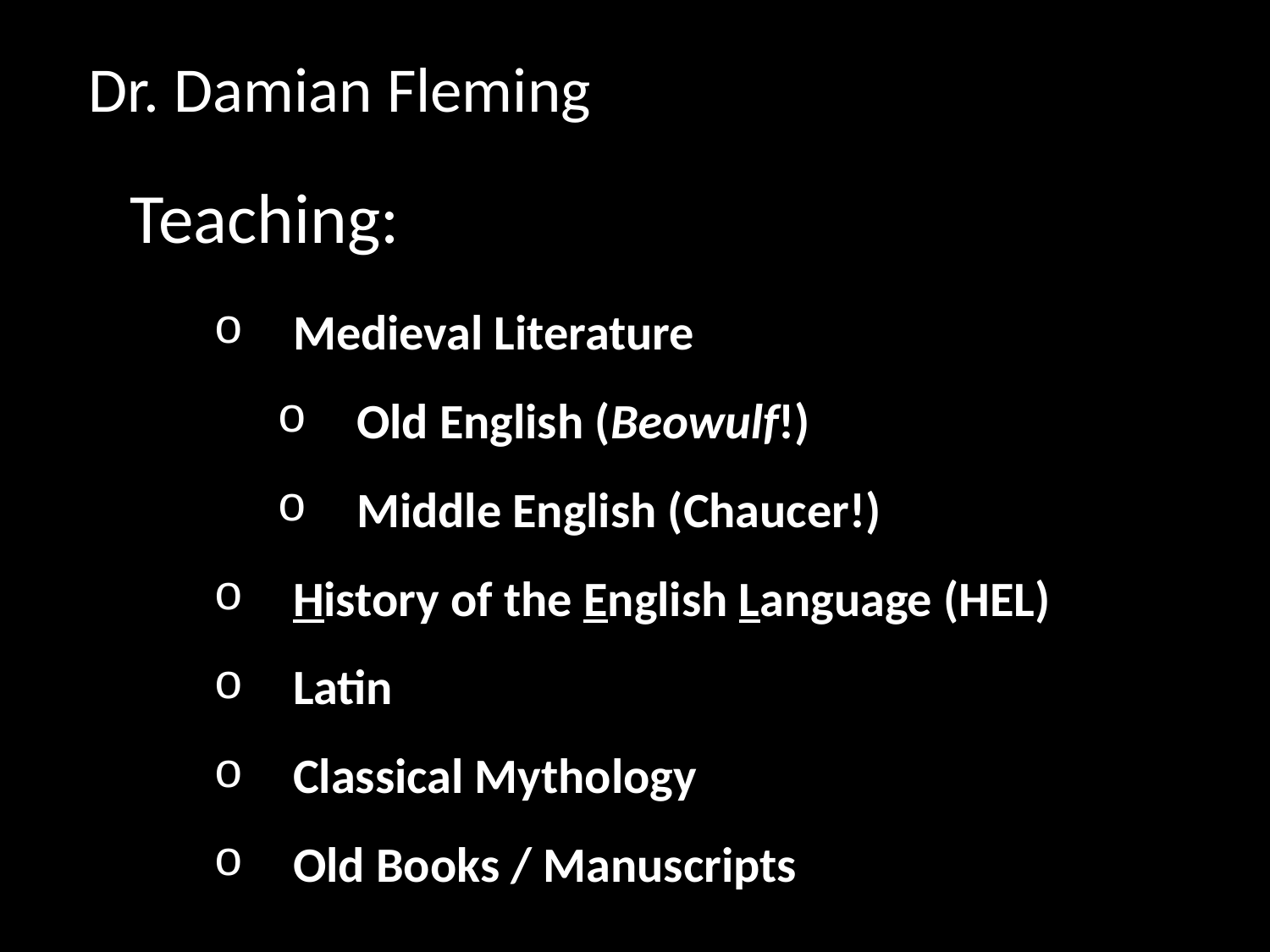

Dr. Damian Fleming
Teaching:
Medieval Literature
Old English (Beowulf!)
Middle English (Chaucer!)
History of the English Language (HEL)
Latin
Classical Mythology
Old Books / Manuscripts